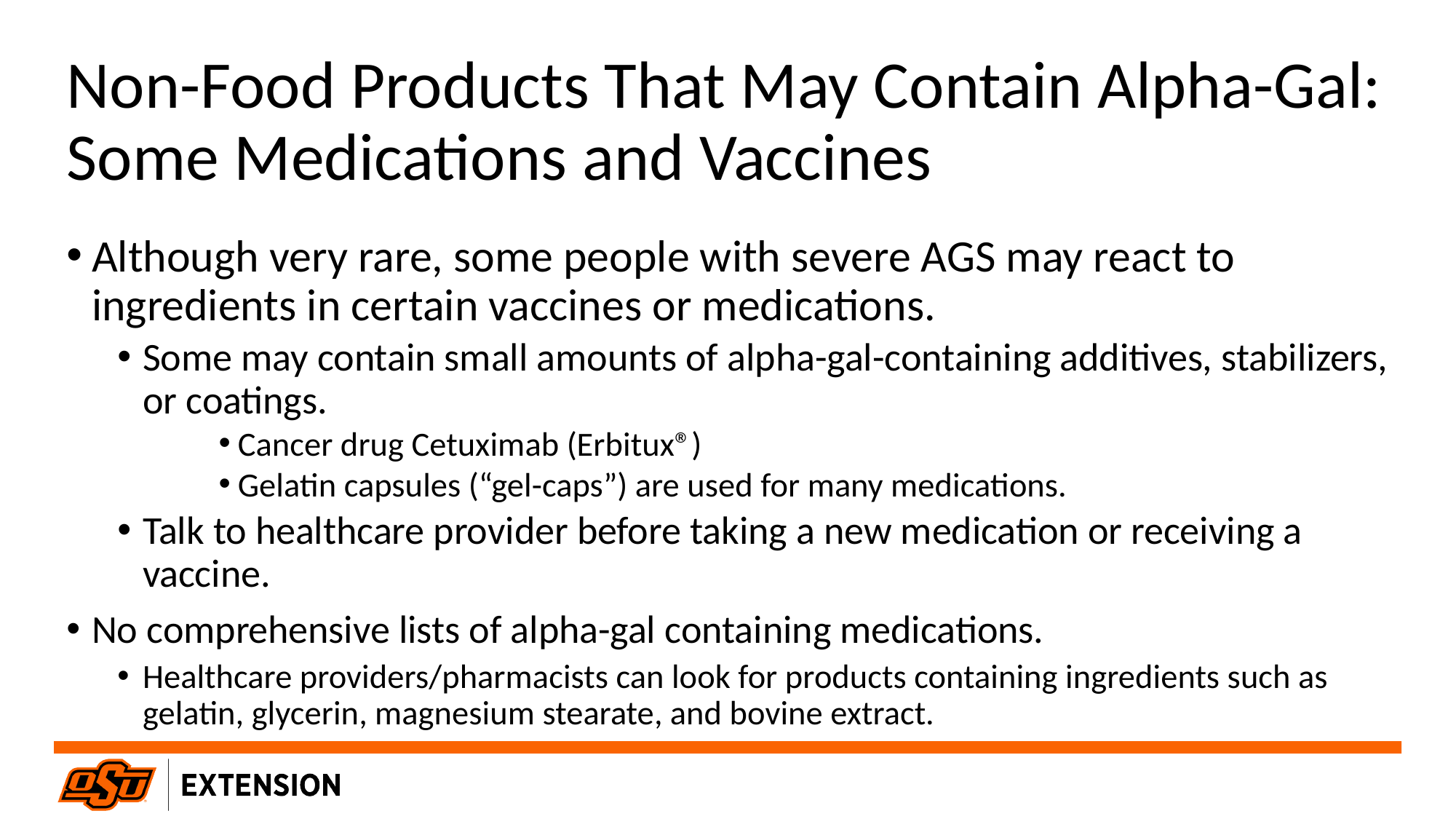

# Non-Food Products That May Contain Alpha-Gal: Some Medications and Vaccines
Although very rare, some people with severe AGS may react to ingredients in certain vaccines or medications.
Some may contain small amounts of alpha-gal-containing additives, stabilizers, or coatings.
Cancer drug Cetuximab (Erbitux®)
Gelatin capsules (“gel-caps”) are used for many medications.
Talk to healthcare provider before taking a new medication or receiving a vaccine.
No comprehensive lists of alpha-gal containing medications.
Healthcare providers/pharmacists can look for products containing ingredients such as gelatin, glycerin, magnesium stearate, and bovine extract.